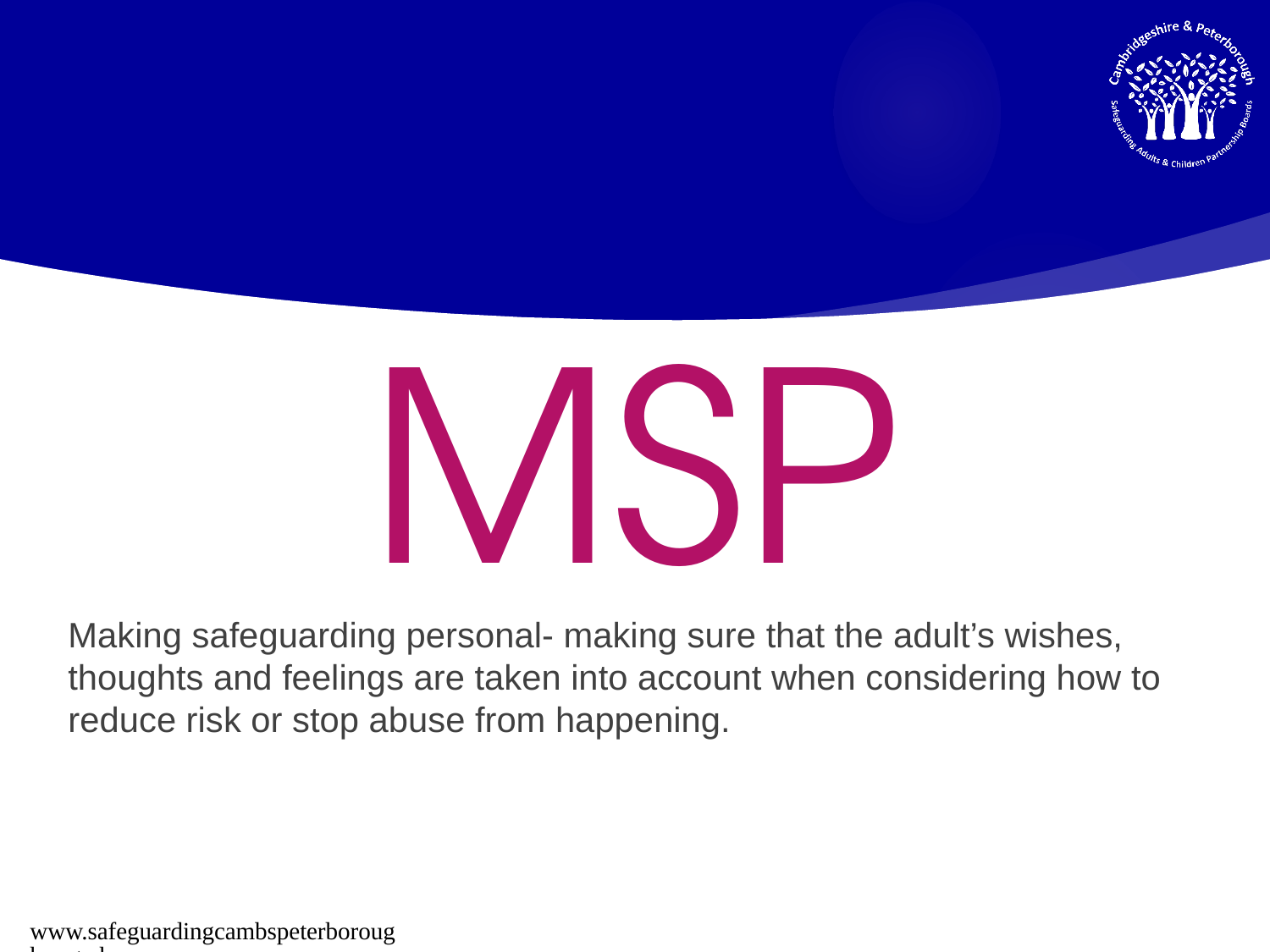

#
MSP
Making safeguarding personal- making sure that the adult’s wishes, thoughts and feelings are taken into account when considering how to reduce risk or stop abuse from happening.
www.safeguardingcambspeterborough.org.uk